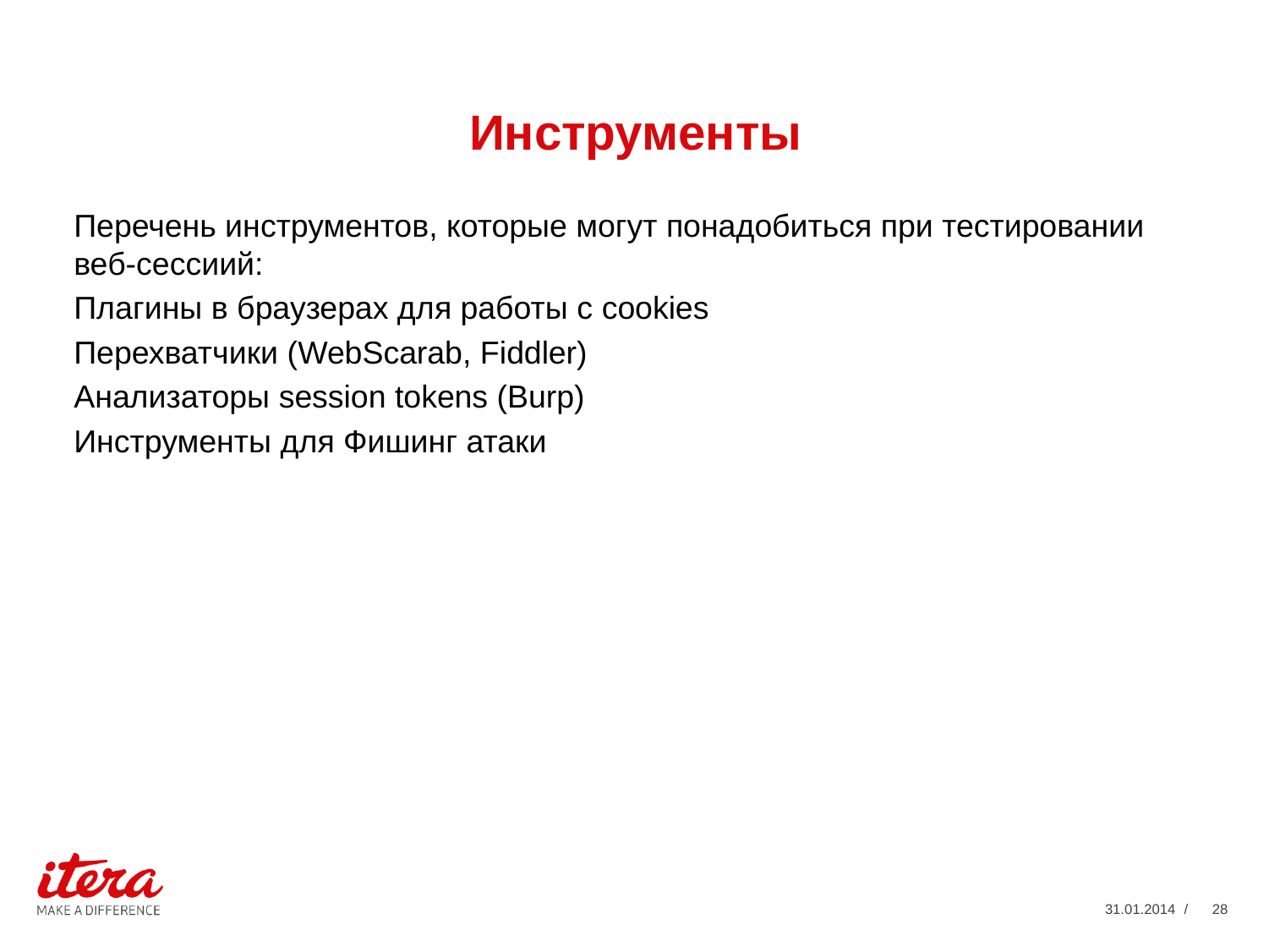

# Инструменты
Перечень инструментов, которые могут понадобиться при тестировании веб-сессиий:
Плагины в браузерах для работы с cookies
Перехватчики (WebScarab, Fiddler)
Анализаторы session tokens (Burp)
Инструменты для Фишинг атаки
31.01.2014
/      28